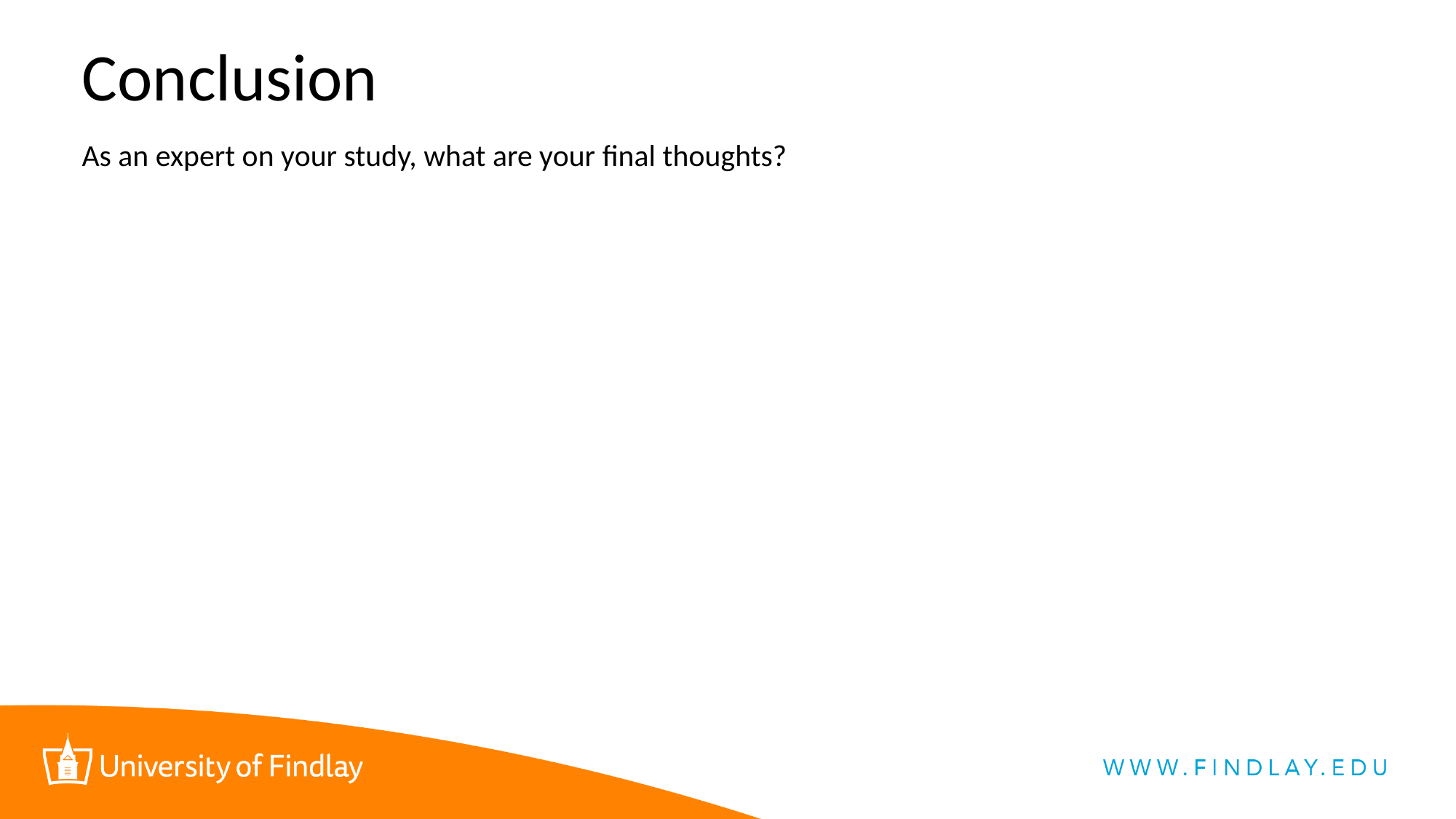

# Conclusion
As an expert on your study, what are your final thoughts?